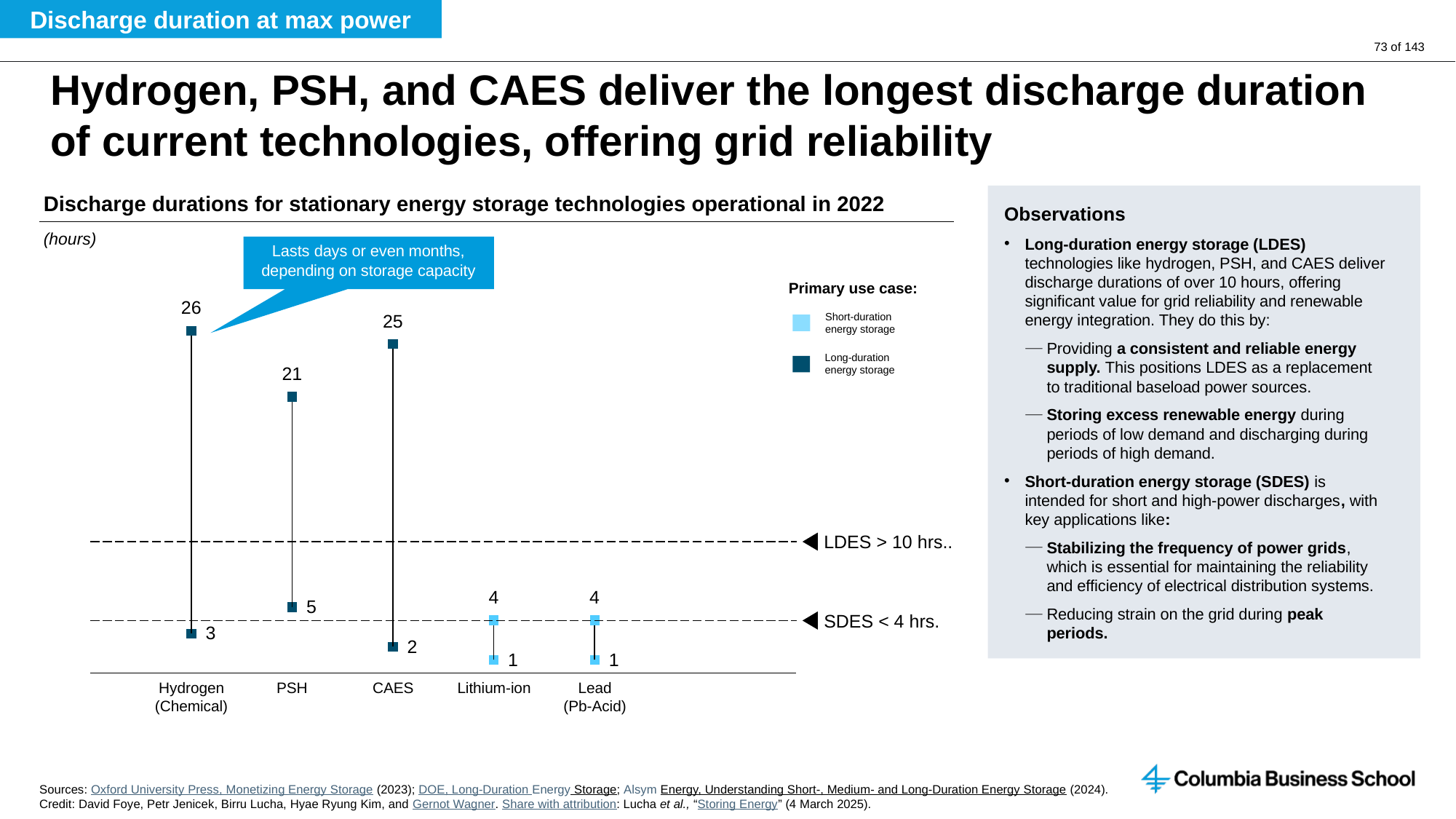

Discharge duration at max power
# Hydrogen, PSH, and CAES deliver the longest discharge duration of current technologies, offering grid reliability
Discharge durations for stationary energy storage technologies operational in 2022

(hours)
Observations
Long-duration energy storage (LDES) technologies like hydrogen, PSH, and CAES deliver discharge durations of over 10 hours, offering significant value for grid reliability and renewable energy integration. They do this by:
Providing a consistent and reliable energy supply. This positions LDES as a replacement to traditional baseload power sources.
Storing excess renewable energy during periods of low demand and discharging during periods of high demand.
Short-duration energy storage (SDES) is intended for short and high-power discharges, with key applications like:
Stabilizing the frequency of power grids, which is essential for maintaining the reliability and efficiency of electrical distribution systems.
Reducing strain on the grid during peak periods.
Lasts days or even months, depending on storage capacity
Primary use case:
Short-duration energy storage

Long-duration energy storage

### Chart

| Category |  |  |
|---|---|---|
LDES > 10 hrs..

SDES < 4 hrs.

Hydrogen (Chemical)
PSH
CAES
Lithium-ion
Lead (Pb-Acid)

Sources: Oxford University Press, Monetizing Energy Storage (2023); DOE, Long-Duration Energy Storage; Alsym Energy, Understanding Short-, Medium- and Long-Duration Energy Storage (2024).
Credit: David Foye, Petr Jenicek, Birru Lucha, Hyae Ryung Kim, and Gernot Wagner. Share with attribution: Lucha et al., “Storing Energy” (4 March 2025).